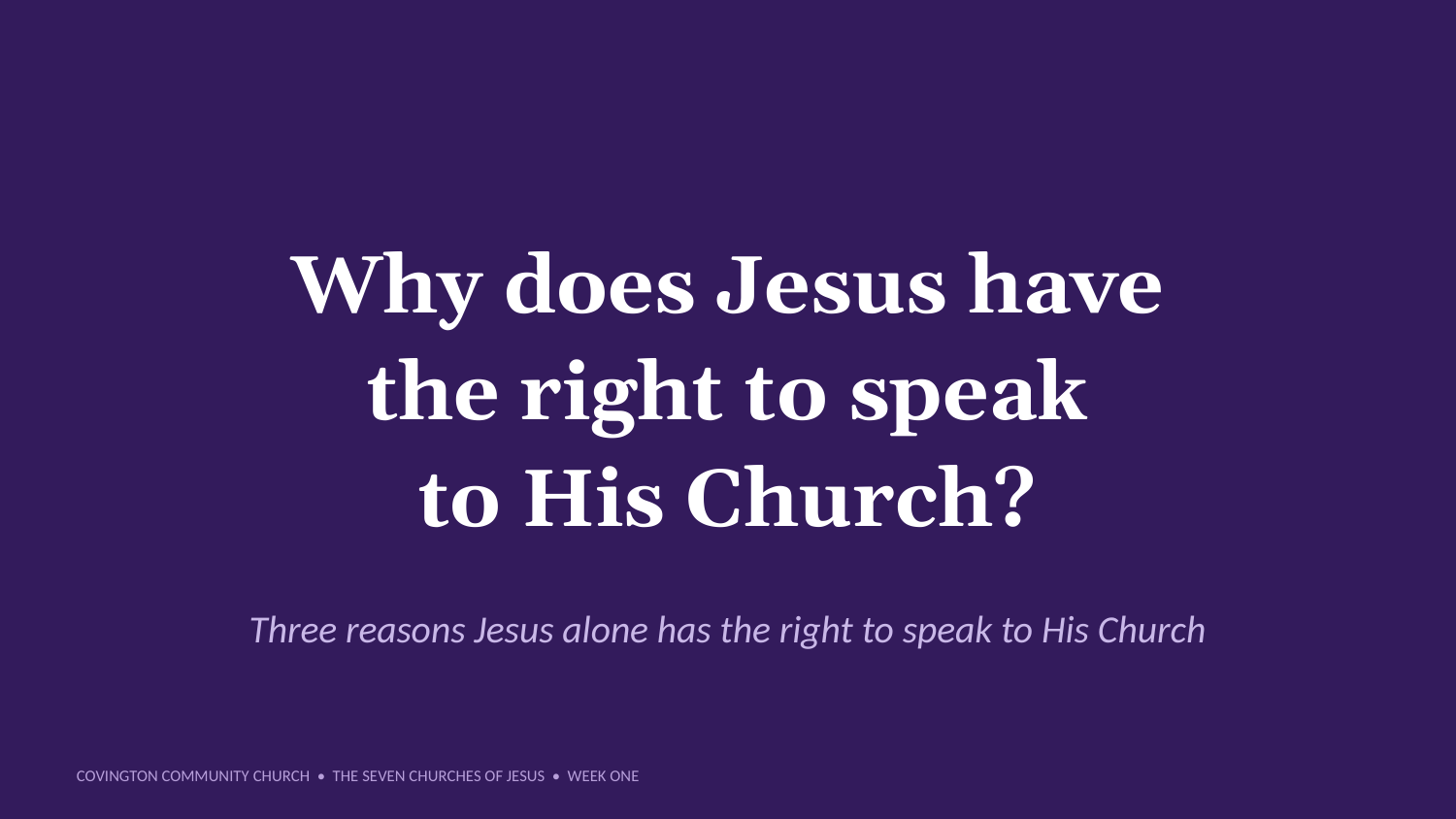

Why does Jesus have
the right to speak
to His Church?
Three reasons Jesus alone has the right to speak to His Church
COVINGTON COMMUNITY CHURCH  •  THE SEVEN CHURCHES OF JESUS  •  WEEK ONE